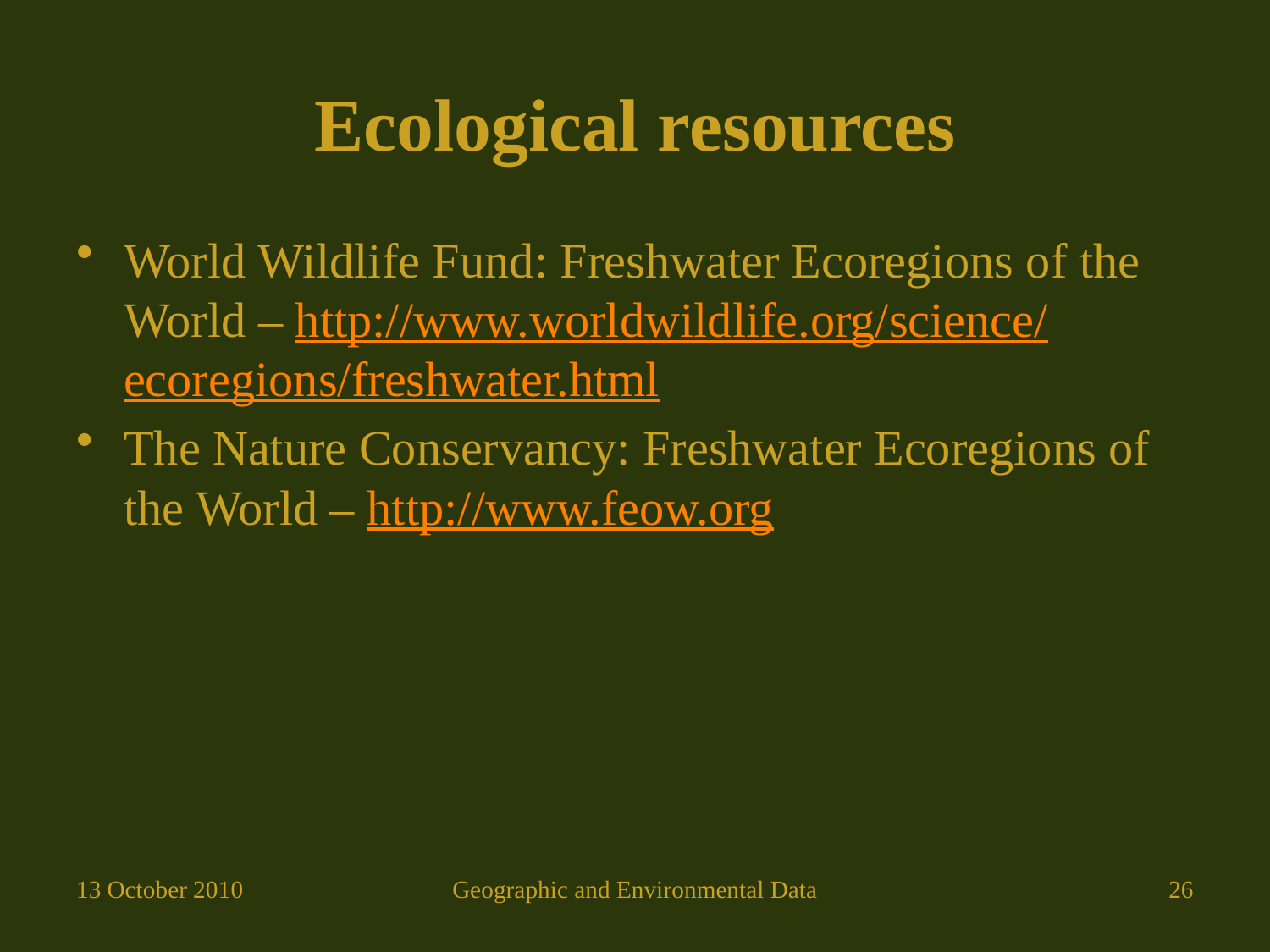

# Ecological resources
World Wildlife Fund: Freshwater Ecoregions of the World – http://www.worldwildlife.org/science/
ecoregions/freshwater.html
The Nature Conservancy: Freshwater Ecoregions of the World – http://www.feow.org
13 October 2010
Geographic and Environmental Data
26